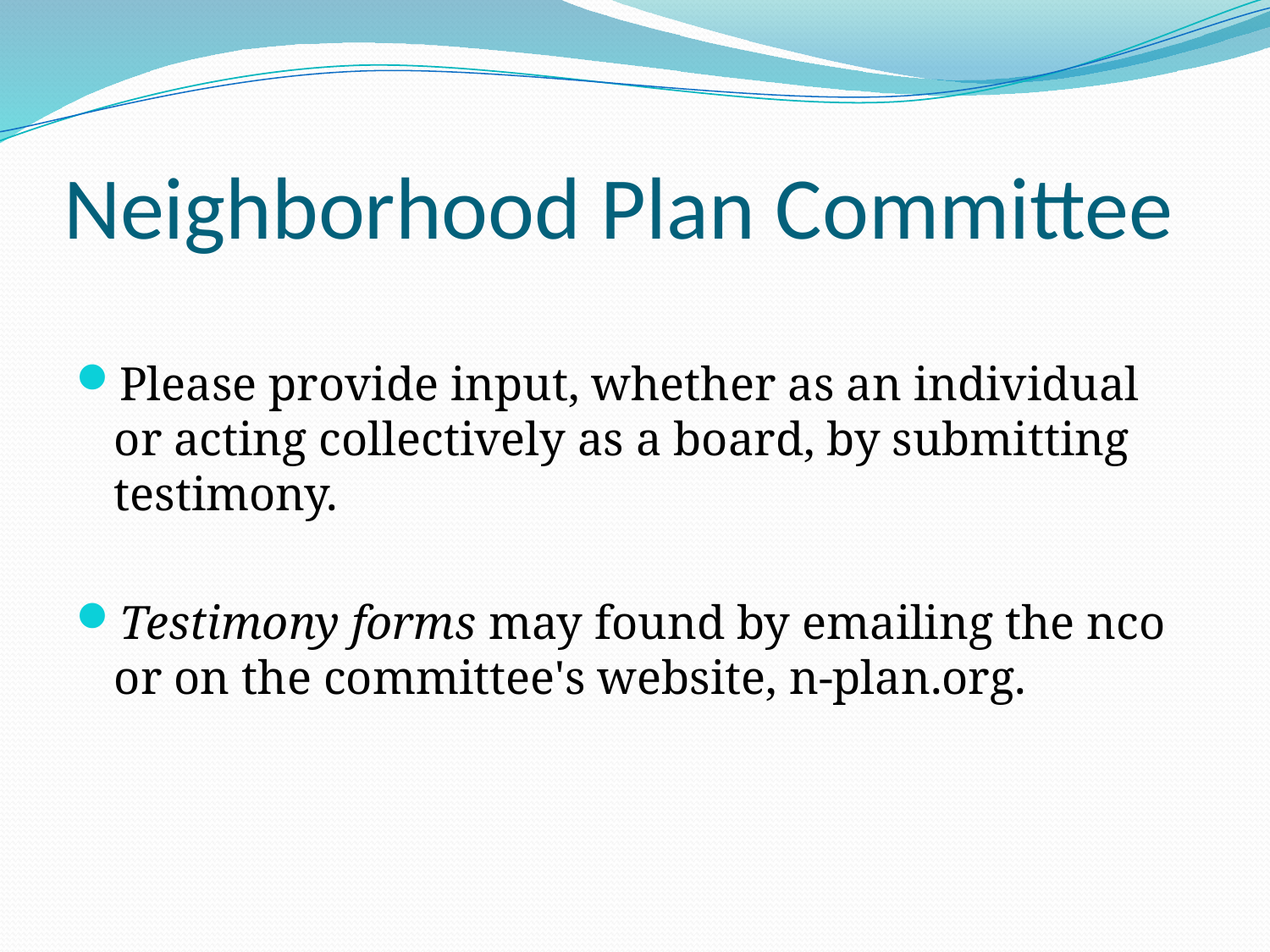

# Neighborhood Plan Committee
Please provide input, whether as an individual or acting collectively as a board, by submitting testimony.

Testimony forms may found by emailing the nco or on the committee's website, n-plan.org.